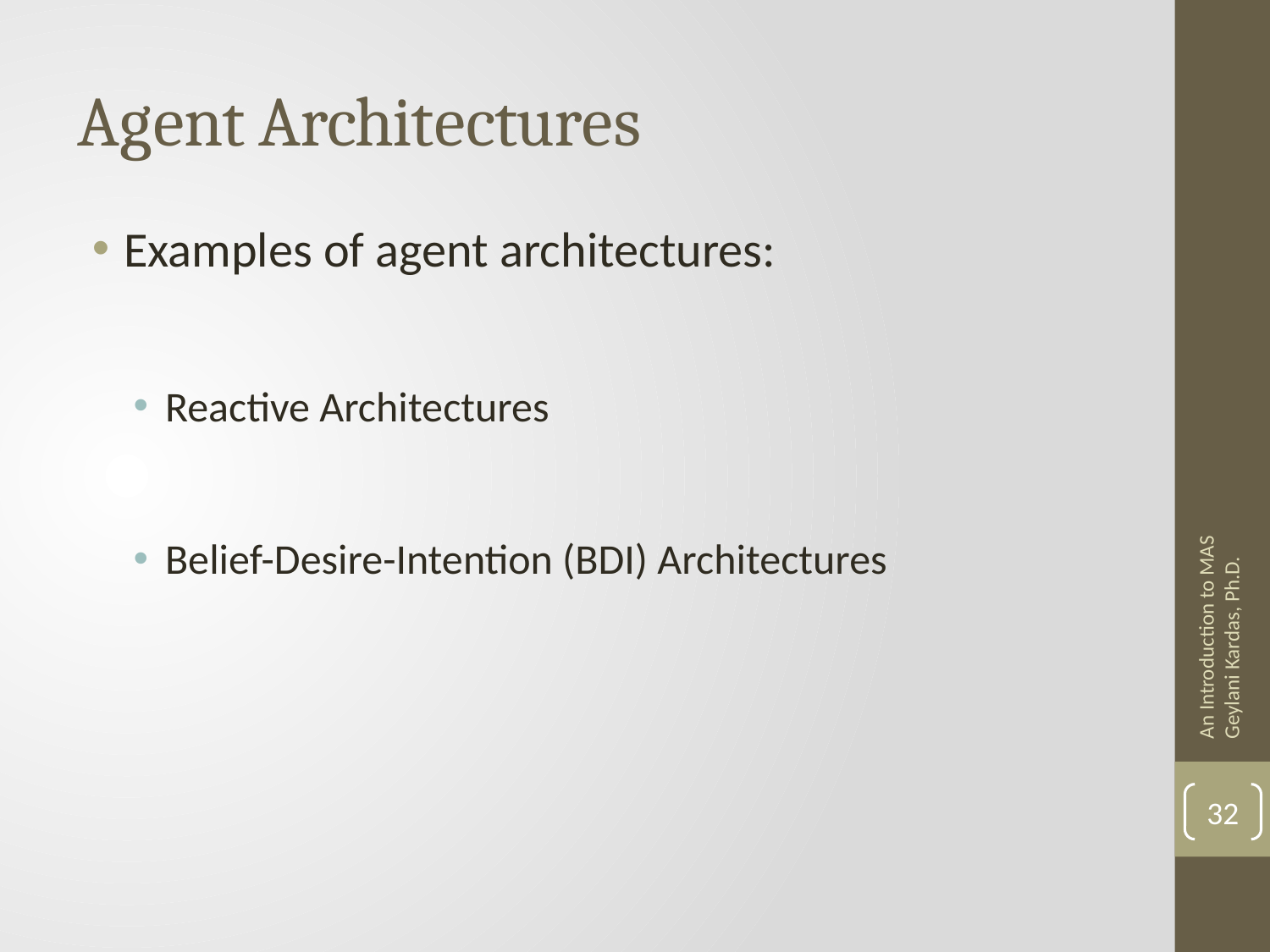

# Agent Architectures
Examples of agent architectures:

Reactive Architectures

Belief-Desire-Intention (BDI) Architectures
An Introduction to MAS        Geylani Kardas, Ph.D.
32